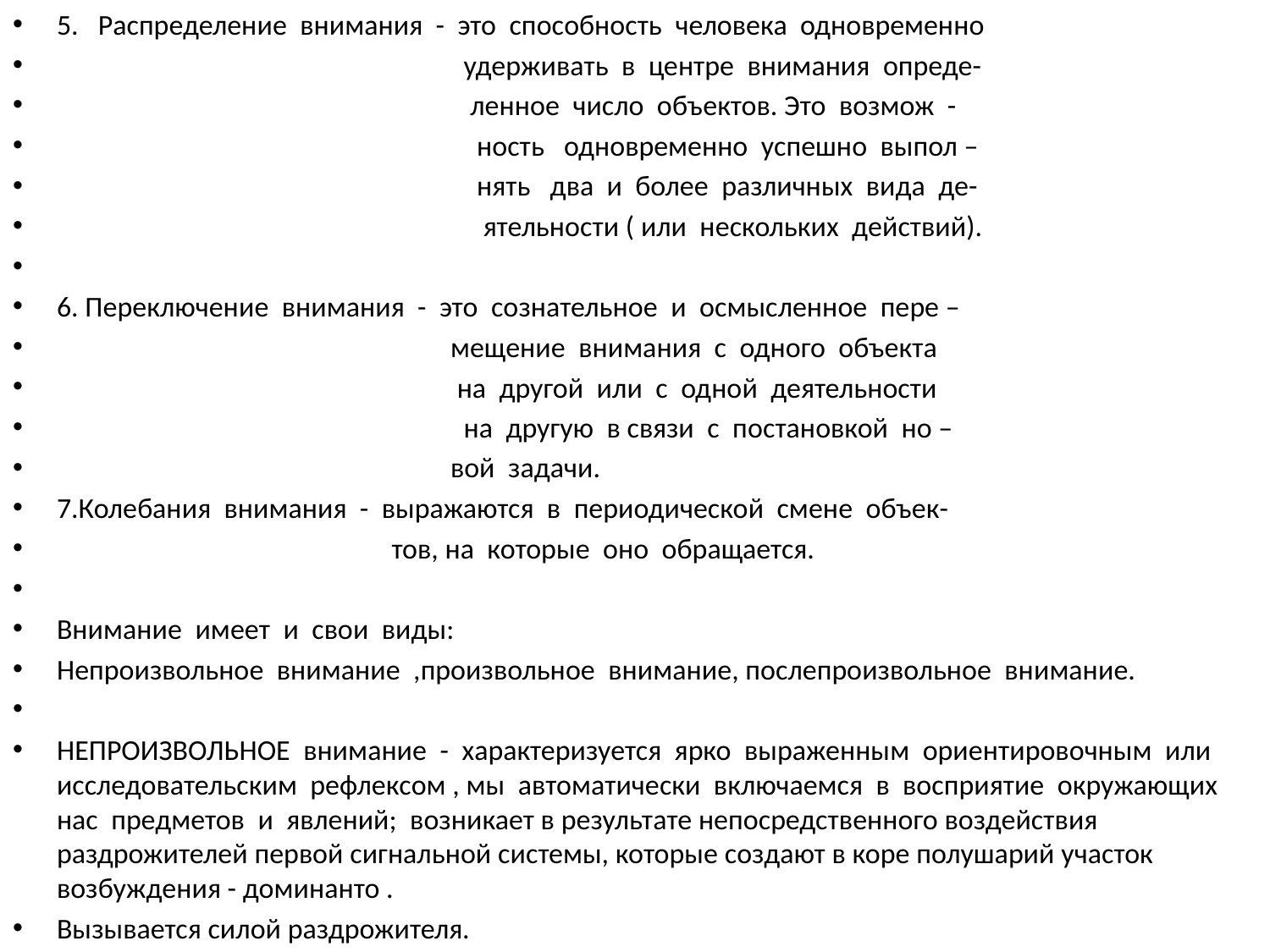

5.   Распределение  внимания  -  это  способность  человека  одновременно
                                                              удерживать  в  центре  внимания  опреде-
                                                               ленное  число  объектов. Это  возмож  -
                                                                ность   одновременно  успешно  выпол –
                                                                нять   два  и  более  различных  вида  де-
                                                                 ятельности ( или  нескольких  действий).

6. Переключение  внимания  -  это  сознательное  и  осмысленное  пере –
                                                            мещение  внимания  с  одного  объекта
                                                             на  другой  или  с  одной  деятельности
                                                              на  другую  в связи  с  постановкой  но –
                                                            вой  задачи.
7.Колебания  внимания  -  выражаются  в  периодической  смене  объек-
                                                   тов, на  которые  оно  обращается.

Внимание  имеет  и  свои  виды:
Непроизвольное  внимание  ,произвольное  внимание, послепроизвольное  внимание.

НЕПРОИЗВОЛЬНОЕ  внимание  -  характеризуется  ярко  выраженным  ориентировочным  или  исследовательским  рефлексом , мы  автоматически  включаемся  в  восприятие  окружающих  нас  предметов  и  явлений;  возникает в результате непосредственного воздействия раздрожителей первой сигнальной системы, которые создают в коре полушарий участок возбуждения - доминанто .
Вызывается силой раздрожителя.

#